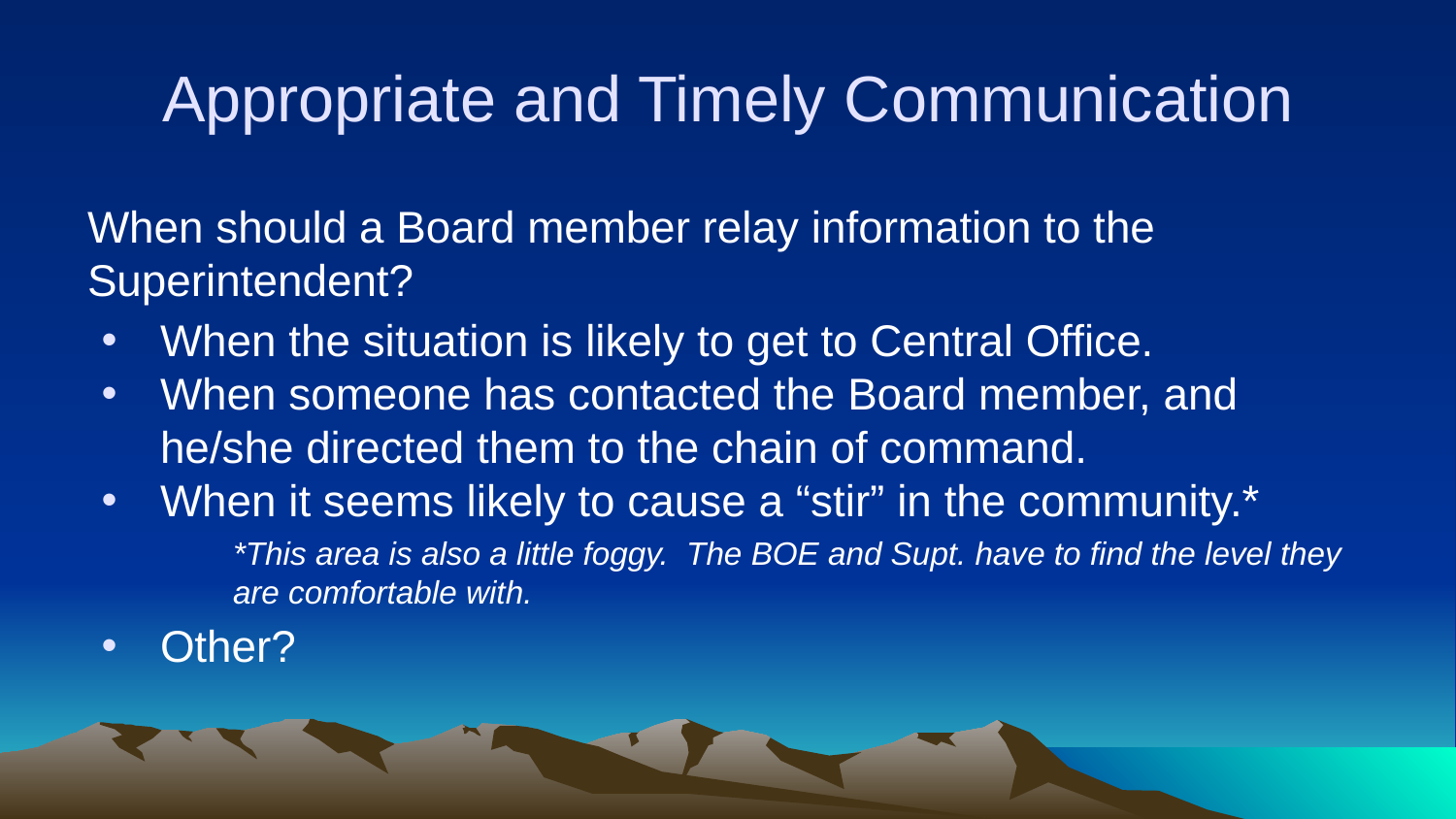

# Appropriate and Timely Communication
When should a Board member relay information to the Superintendent?
When the situation is likely to get to Central Office.
When someone has contacted the Board member, and he/she directed them to the chain of command.
When it seems likely to cause a “stir” in the community.*
*This area is also a little foggy.  The BOE and Supt. have to find the level they are comfortable with.
Other?